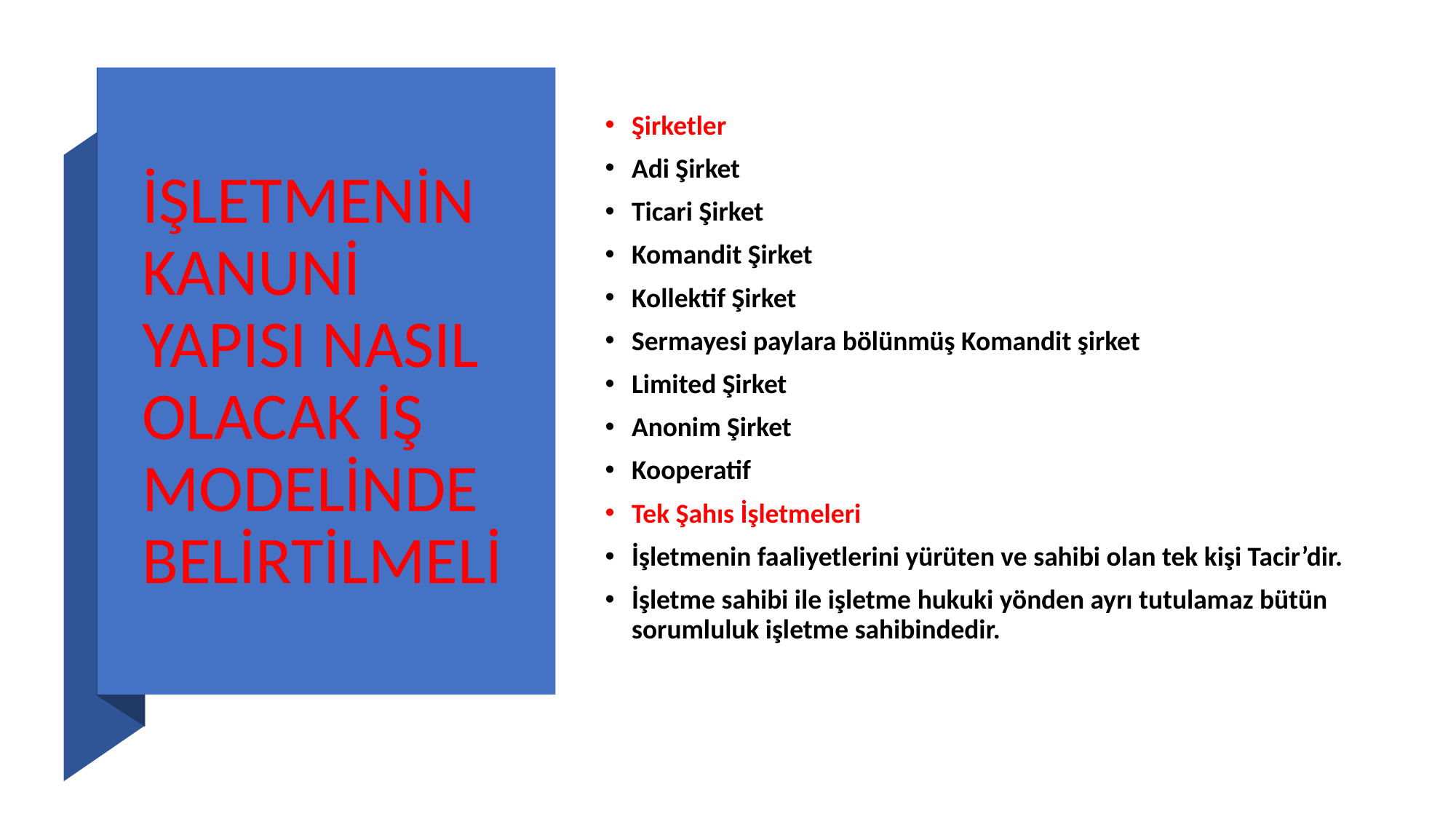

# İŞLETMENİN KANUNİ YAPISI NASIL OLACAK İŞ MODELİNDE BELİRTİLMELİ
Şirketler
Adi Şirket
Ticari Şirket
Komandit Şirket
Kollektif Şirket
Sermayesi paylara bölünmüş Komandit şirket
Limited Şirket
Anonim Şirket
Kooperatif
Tek Şahıs İşletmeleri
İşletmenin faaliyetlerini yürüten ve sahibi olan tek kişi Tacir’dir.
İşletme sahibi ile işletme hukuki yönden ayrı tutulamaz bütün sorumluluk işletme sahibindedir.